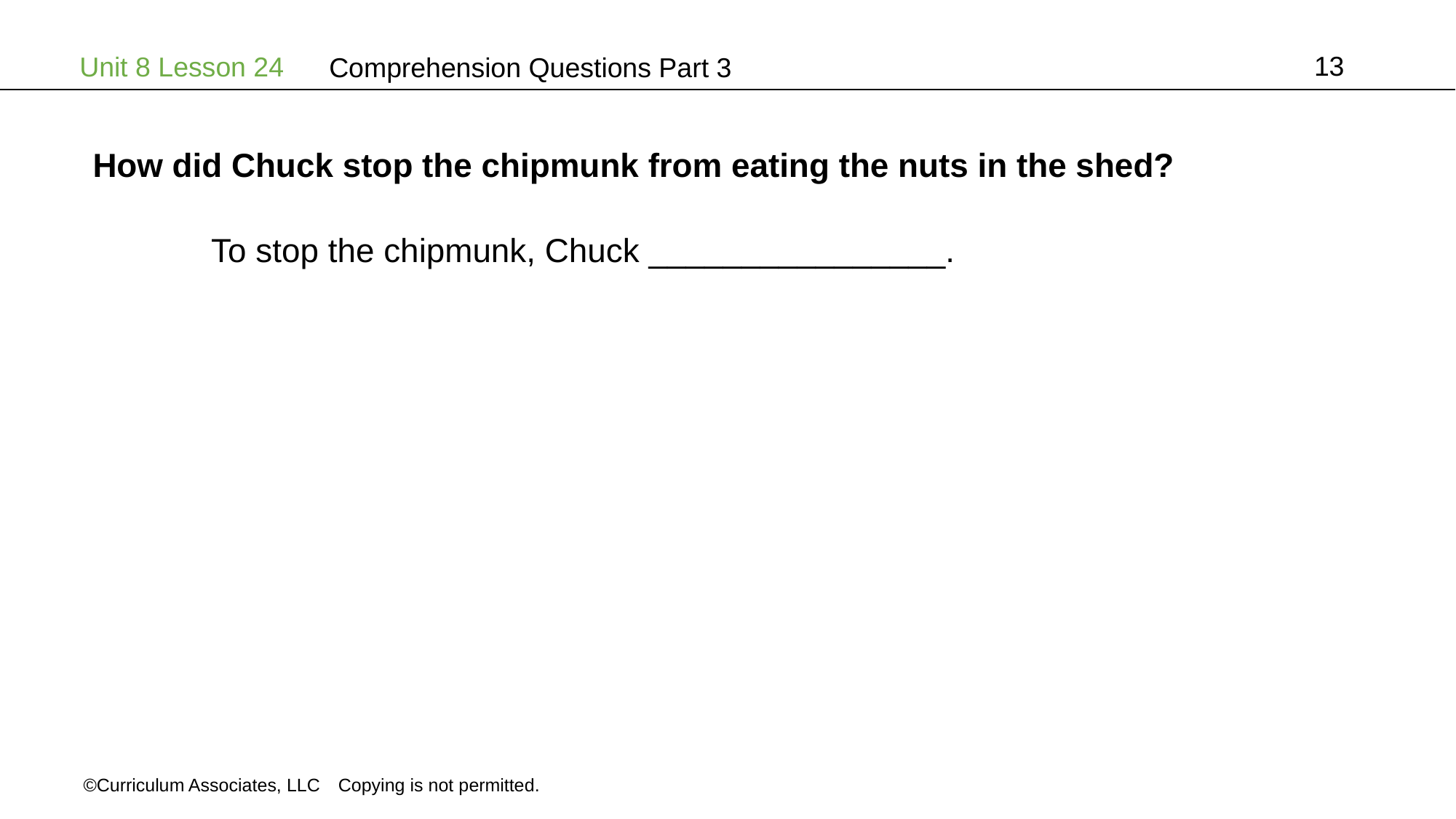

13
# Comprehension Questions Part 3
How did Chuck stop the chipmunk from eating the nuts in the shed?
	 To stop the chipmunk, Chuck ________________.